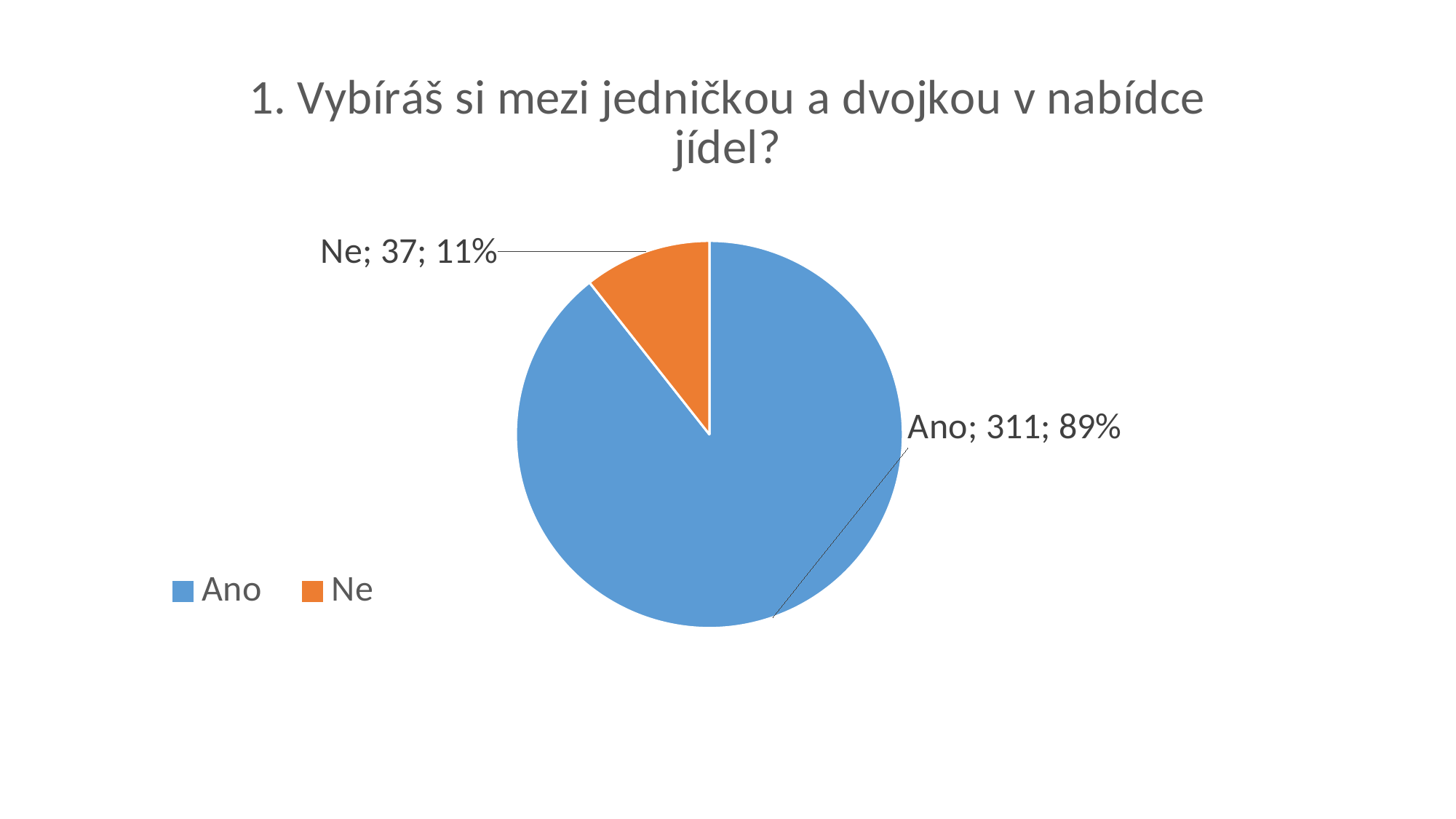

#

### Chart:

| Category | 1. Vybíráš si mezi jedničkou a dvojkou v nabídce jídel? |
|---|---|
| Ano | 311.0 |
| Ne | 37.0 |